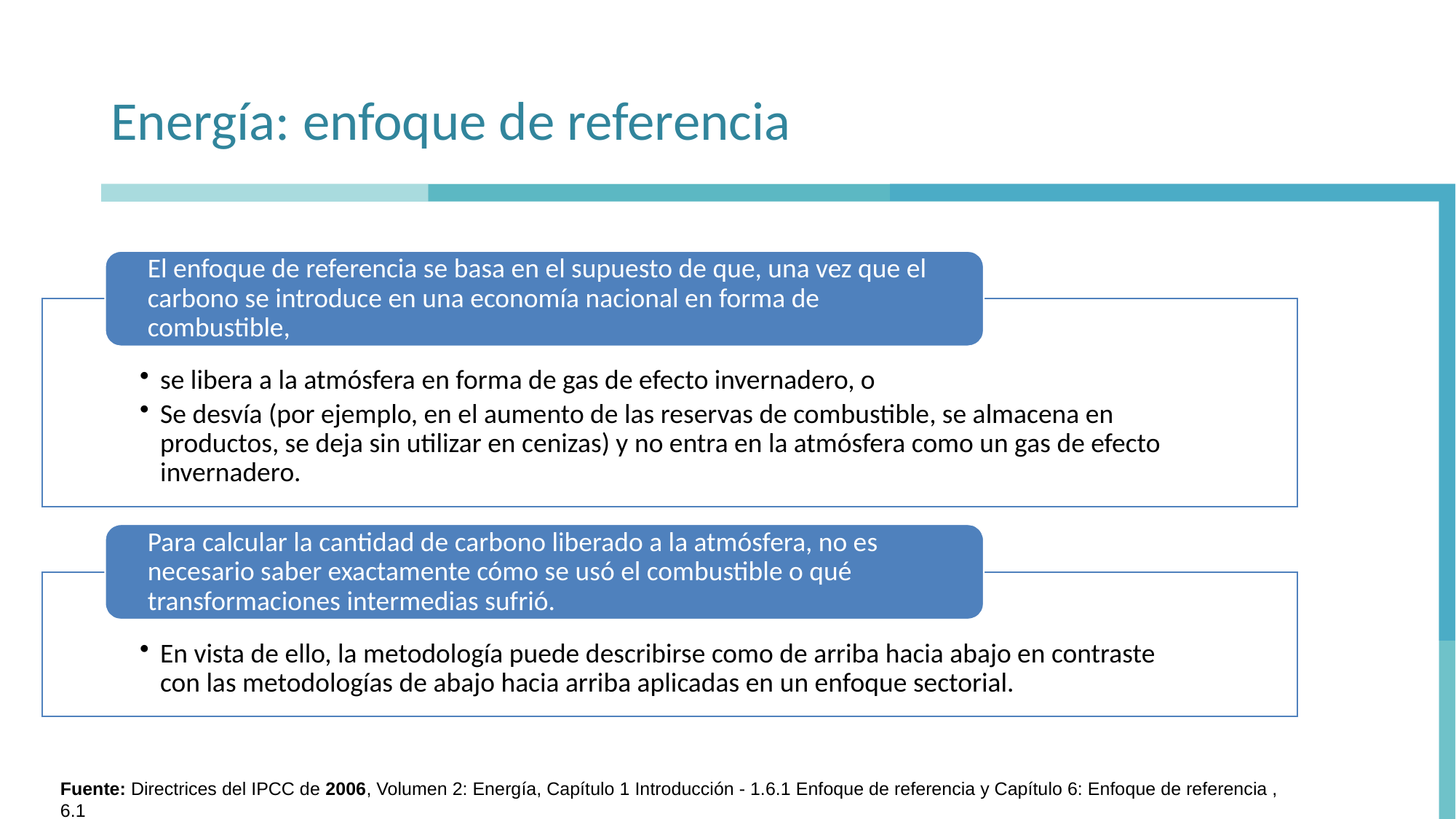

# Energía: enfoque de referencia
se libera a la atmósfera en forma de gas de efecto invernadero, o
Se desvía (por ejemplo, en el aumento de las reservas de combustible, se almacena en productos, se deja sin utilizar en cenizas) y no entra en la atmósfera como un gas de efecto invernadero.
El enfoque de referencia se basa en el supuesto de que, una vez que el carbono se introduce en una economía nacional en forma de combustible,
En vista de ello, la metodología puede describirse como de arriba hacia abajo en contraste con las metodologías de abajo hacia arriba aplicadas en un enfoque sectorial.
Para calcular la cantidad de carbono liberado a la atmósfera, no es necesario saber exactamente cómo se usó el combustible o qué transformaciones intermedias sufrió.
Fuente: Directrices del IPCC de 2006, Volumen 2: Energía, Capítulo 1 Introducción - 1.6.1 Enfoque de referencia y Capítulo 6: Enfoque de referencia , 6.1